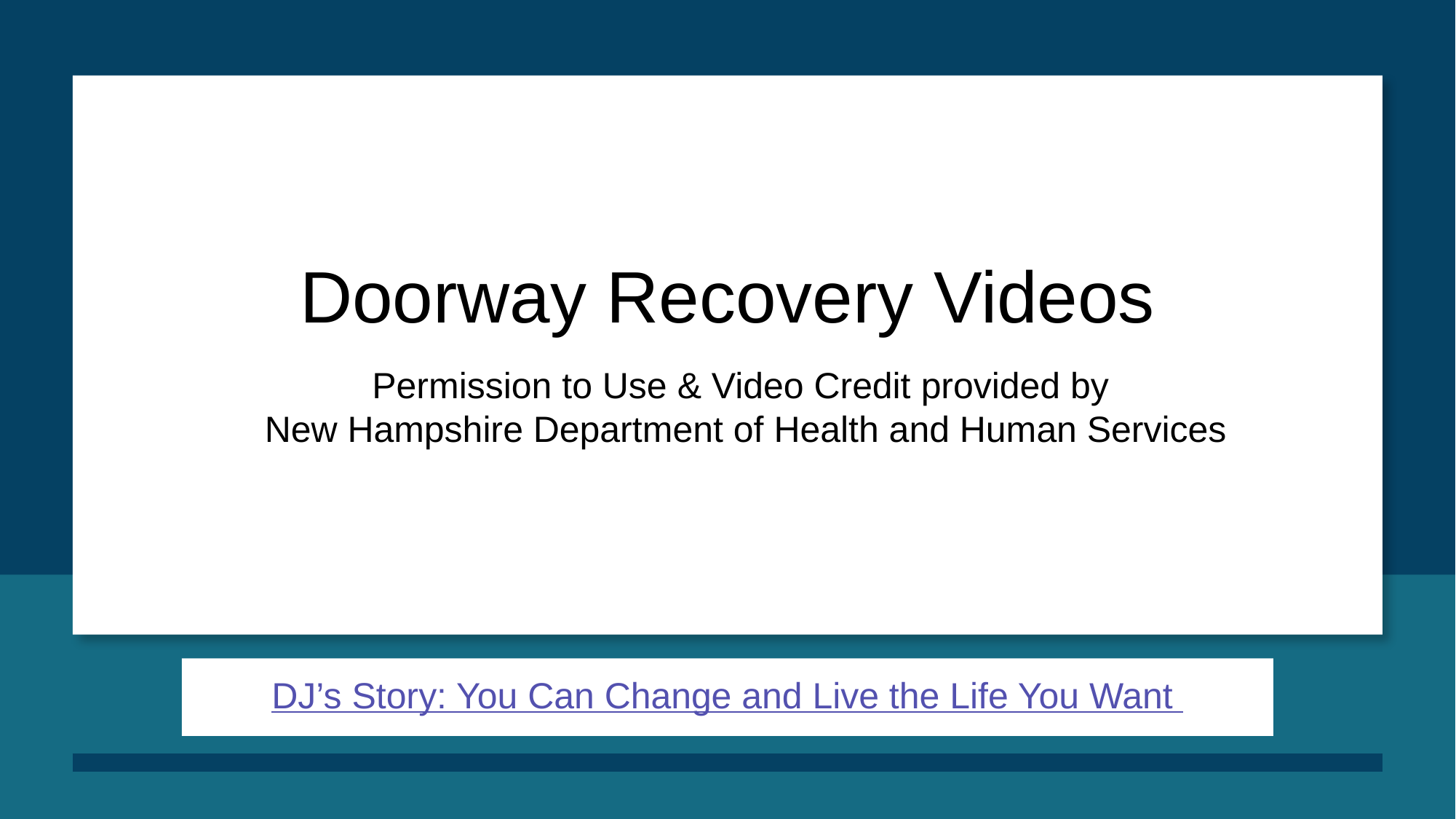

# Doorway Recovery Videos
Permission to Use & Video Credit provided by
New Hampshire Department of Health and Human Services
DJ’s Story: You Can Change and Live the Life You Want